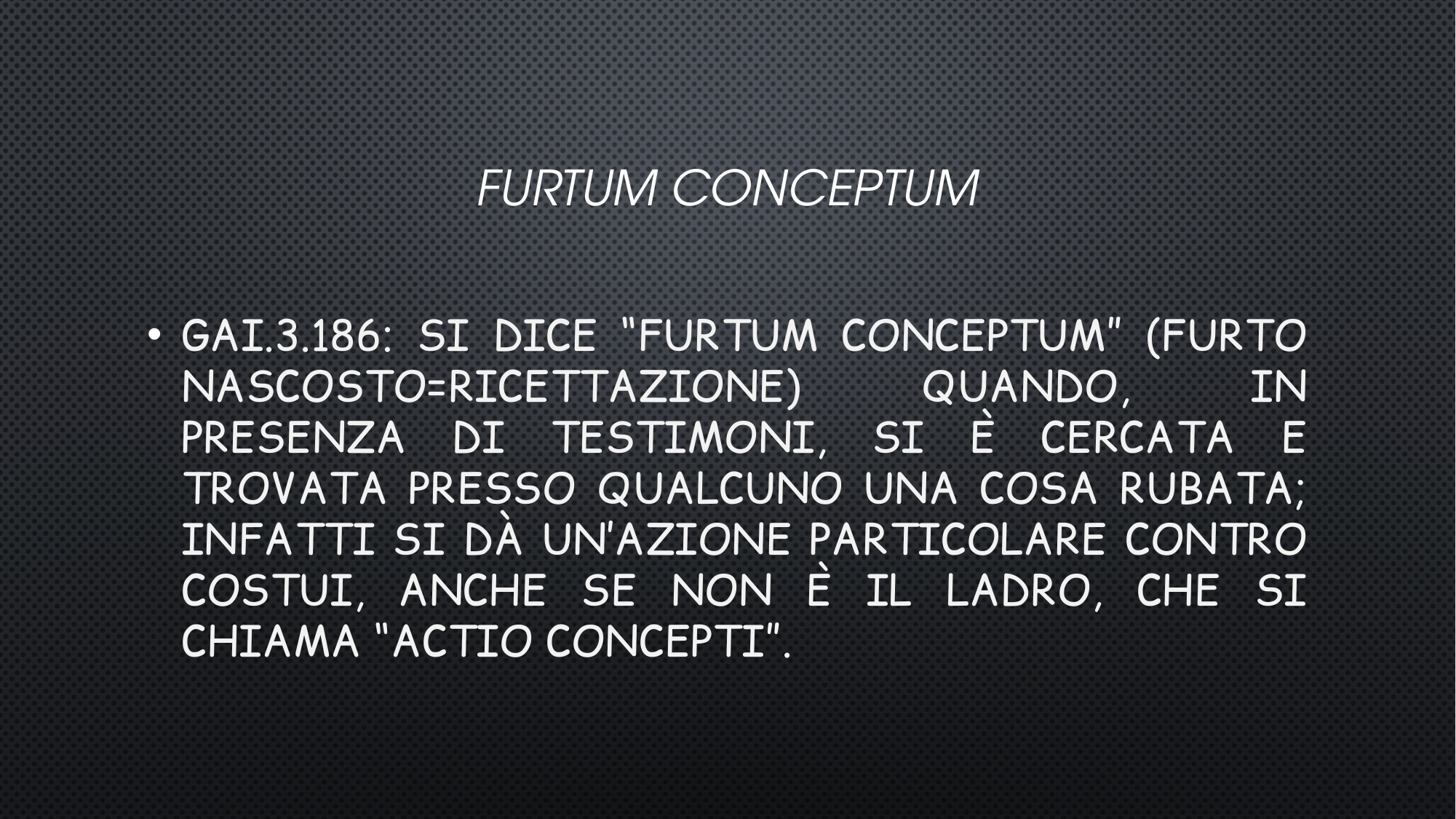

# Furtum conceptum
Gai.3.186: Si dice “furtum conceptum” (furto nascosto=ricettazione) quando, in presenza di testimoni, si è cercata e trovata presso qualcuno una cosa rubata; infatti si dà un’azione particolare contro costui, anche se non è il ladro, che si chiama “actio concepti”.